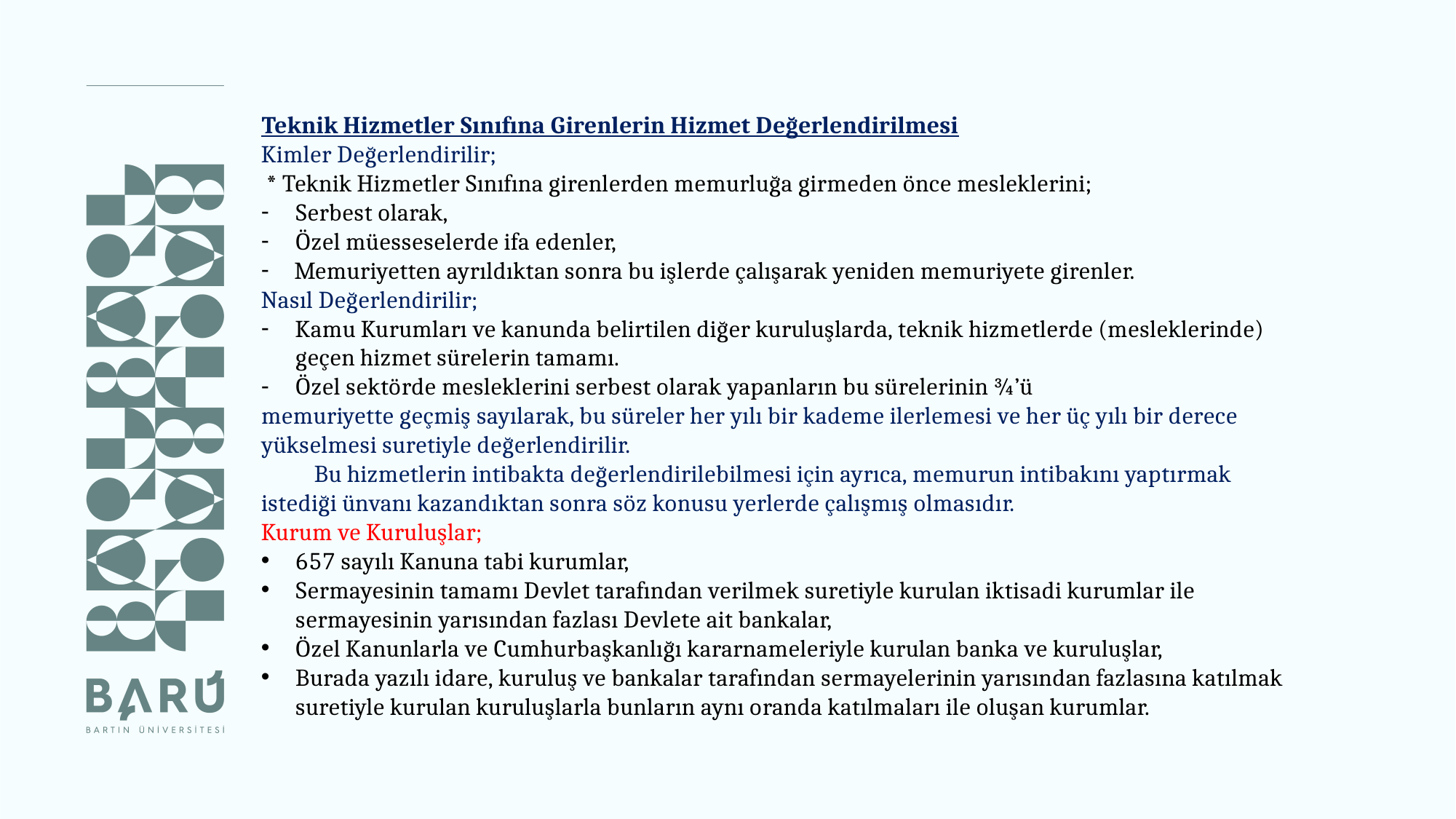

Teknik Hizmetler Sınıfına Girenlerin Hizmet Değerlendirilmesi
Kimler Değerlendirilir;
 * Teknik Hizmetler Sınıfına girenlerden memurluğa girmeden önce mesleklerini;
Serbest olarak,
Özel müesseselerde ifa edenler,
Memuriyetten ayrıldıktan sonra bu işlerde çalışarak yeniden memuriyete girenler.
Nasıl Değerlendirilir;
Kamu Kurumları ve kanunda belirtilen diğer kuruluşlarda, teknik hizmetlerde (mesleklerinde) geçen hizmet sürelerin tamamı.
Özel sektörde mesleklerini serbest olarak yapanların bu sürelerinin ¾’ü
memuriyette geçmiş sayılarak, bu süreler her yılı bir kademe ilerlemesi ve her üç yılı bir derece yükselmesi suretiyle değerlendirilir.
          Bu hizmetlerin intibakta değerlendirilebilmesi için ayrıca, memurun intibakını yaptırmak istediği ünvanı kazandıktan sonra söz konusu yerlerde çalışmış olmasıdır.
Kurum ve Kuruluşlar;
657 sayılı Kanuna tabi kurumlar,
Sermayesinin tamamı Devlet tarafından verilmek suretiyle kurulan iktisadi kurumlar ile sermayesinin yarısından fazlası Devlete ait bankalar,
Özel Kanunlarla ve Cumhurbaşkanlığı kararnameleriyle kurulan banka ve kuruluşlar,
Burada yazılı idare, kuruluş ve bankalar tarafından sermayelerinin yarısından fazlasına katılmak suretiyle kurulan kuruluşlarla bunların aynı oranda katılmaları ile oluşan kurumlar.